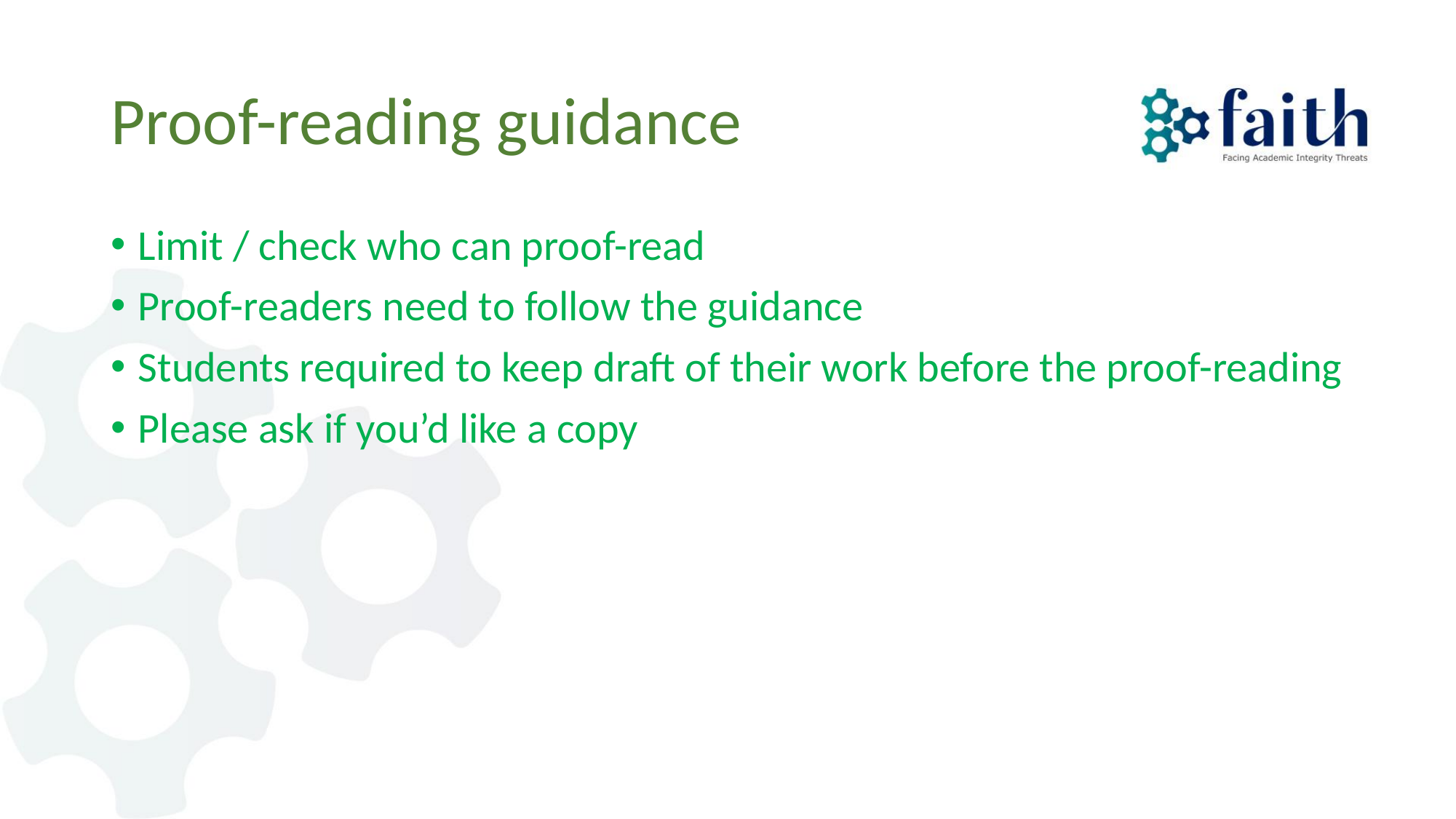

# Proof-reading guidance
Limit / check who can proof-read
Proof-readers need to follow the guidance
Students required to keep draft of their work before the proof-reading
Please ask if you’d like a copy